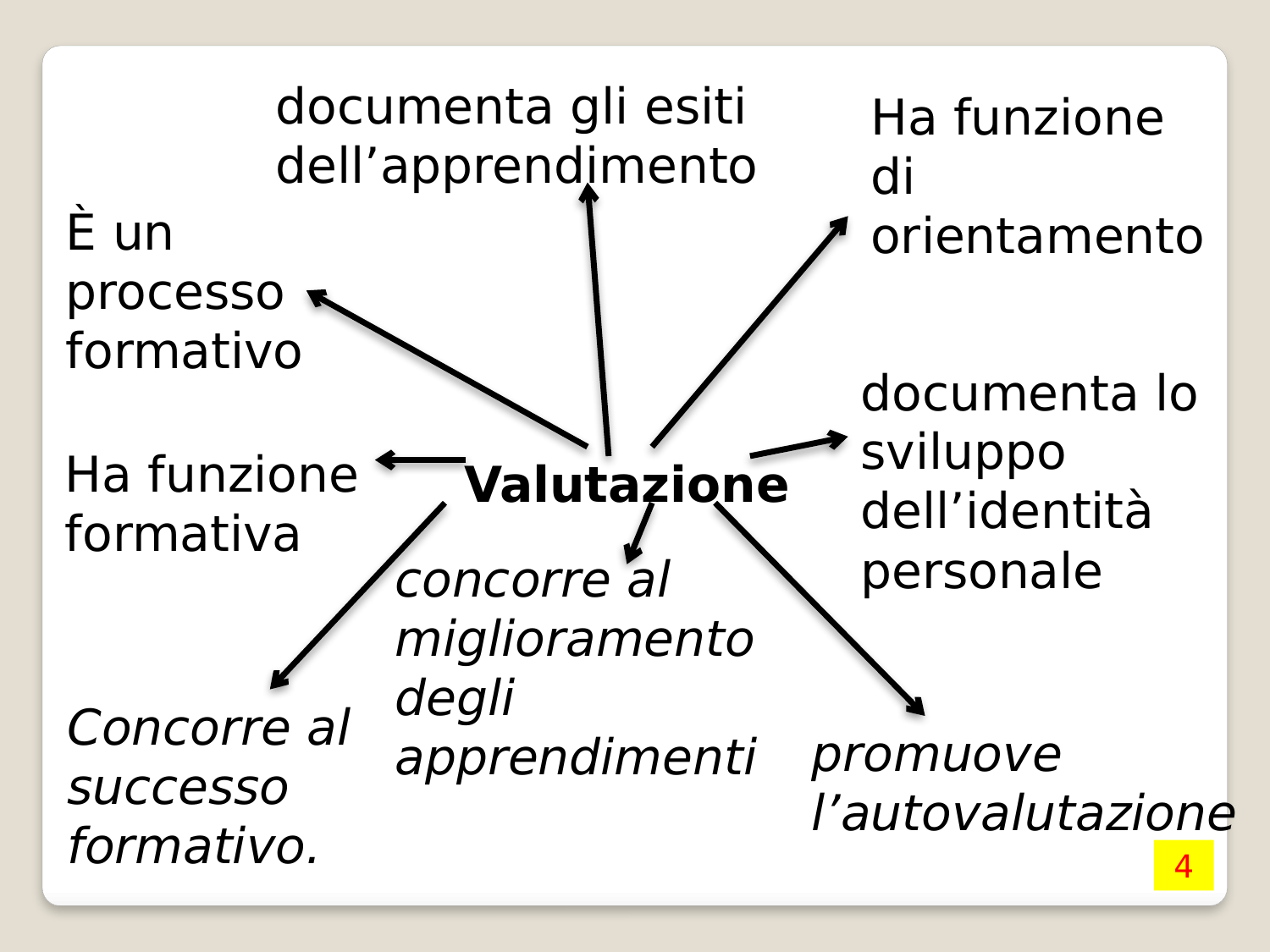

documenta gli esiti dell’apprendimento
Ha funzione di orientamento
È un processo formativo
documenta lo sviluppo dell’identità personale
Ha funzione formativa
Valutazione
concorre al miglioramento degli apprendimenti
Concorre al successo formativo.
promuove l’autovalutazione
4